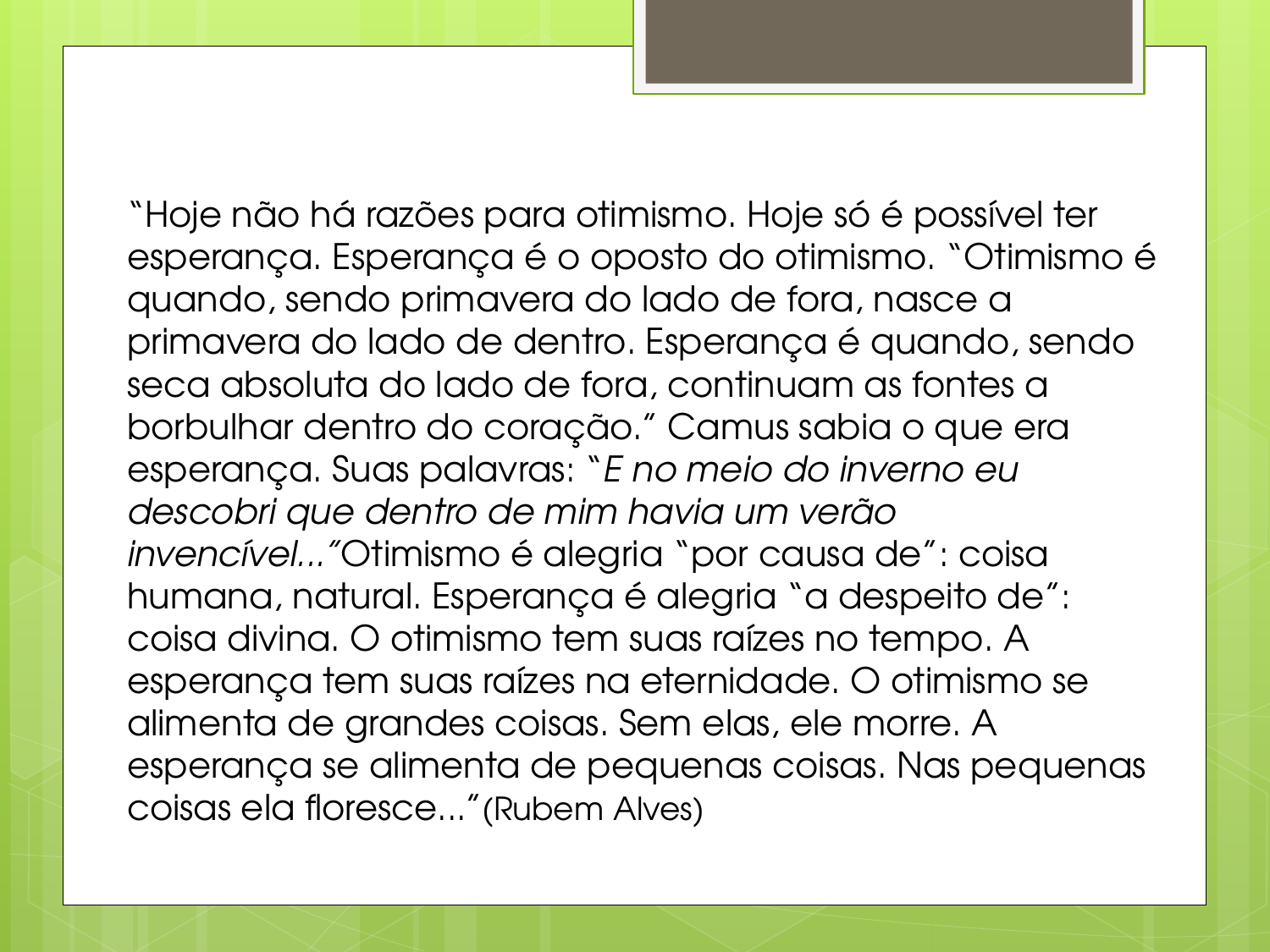

“Hoje não há razões para otimismo. Hoje só é possível ter esperança. Esperança é o oposto do otimismo. “Otimismo é quando, sendo primavera do lado de fora, nasce a primavera do lado de dentro. Esperança é quando, sendo seca absoluta do lado de fora, continuam as fontes a borbulhar dentro do coração.” Camus sabia o que era esperança. Suas palavras: “E no meio do inverno eu descobri que dentro de mim havia um verão invencível...”Otimismo é alegria “por causa de”: coisa humana, natural. Esperança é alegria “a despeito de”: coisa divina. O otimismo tem suas raízes no tempo. A esperança tem suas raízes na eternidade. O otimismo se alimenta de grandes coisas. Sem elas, ele morre. A esperança se alimenta de pequenas coisas. Nas pequenas coisas ela floresce...”(Rubem Alves)